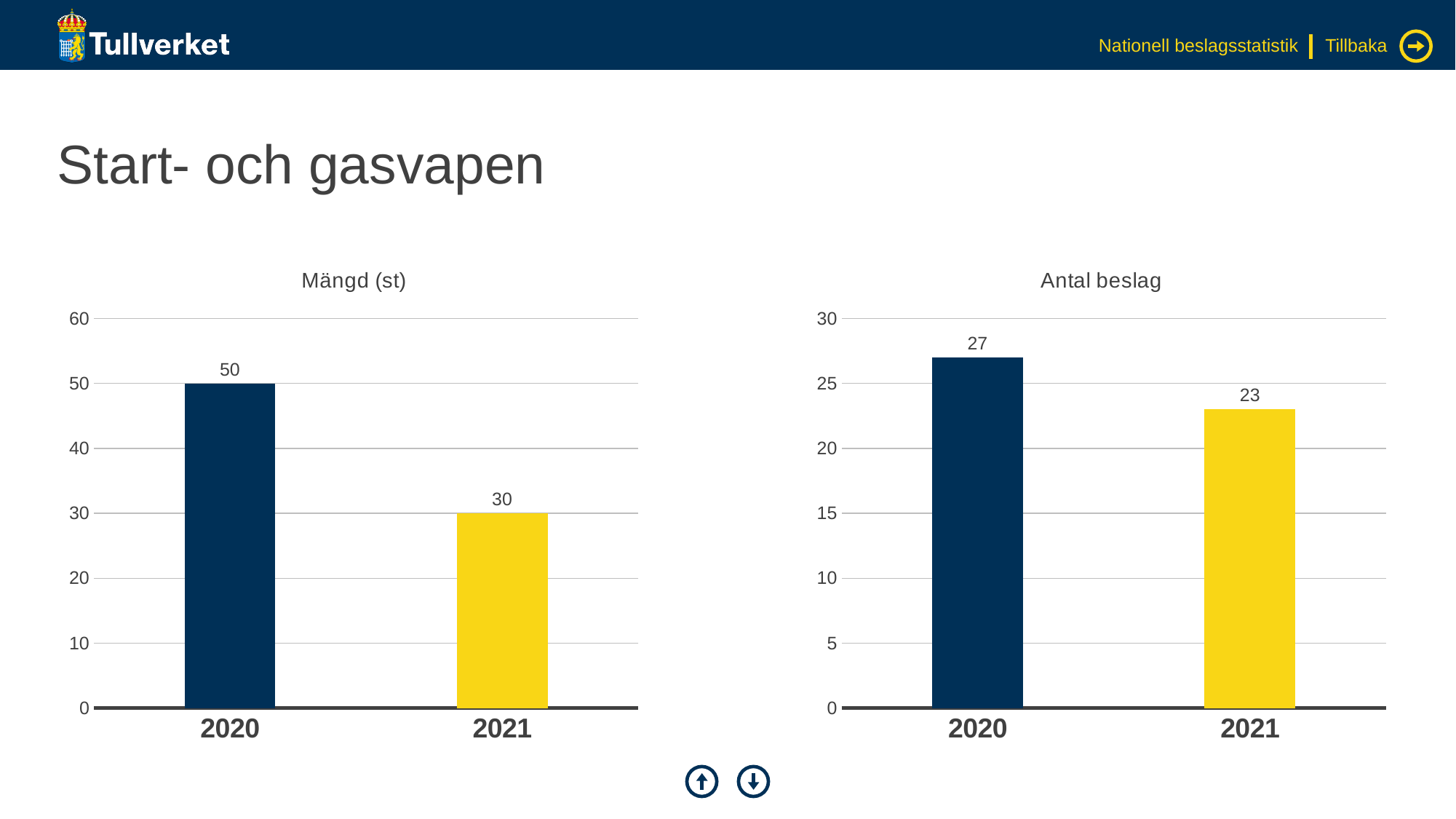

Nationell beslagsstatistik
Tillbaka
# Start- och gasvapen

### Chart: Mängd (st)

| Category | Serie 1 |
|---|---|
| 2020 | 50.0 |
| 2021 | 30.0 |

### Chart: Antal beslag

| Category | Serie 1 |
|---|---|
| 2020 | 27.0 |
| 2021 | 23.0 |